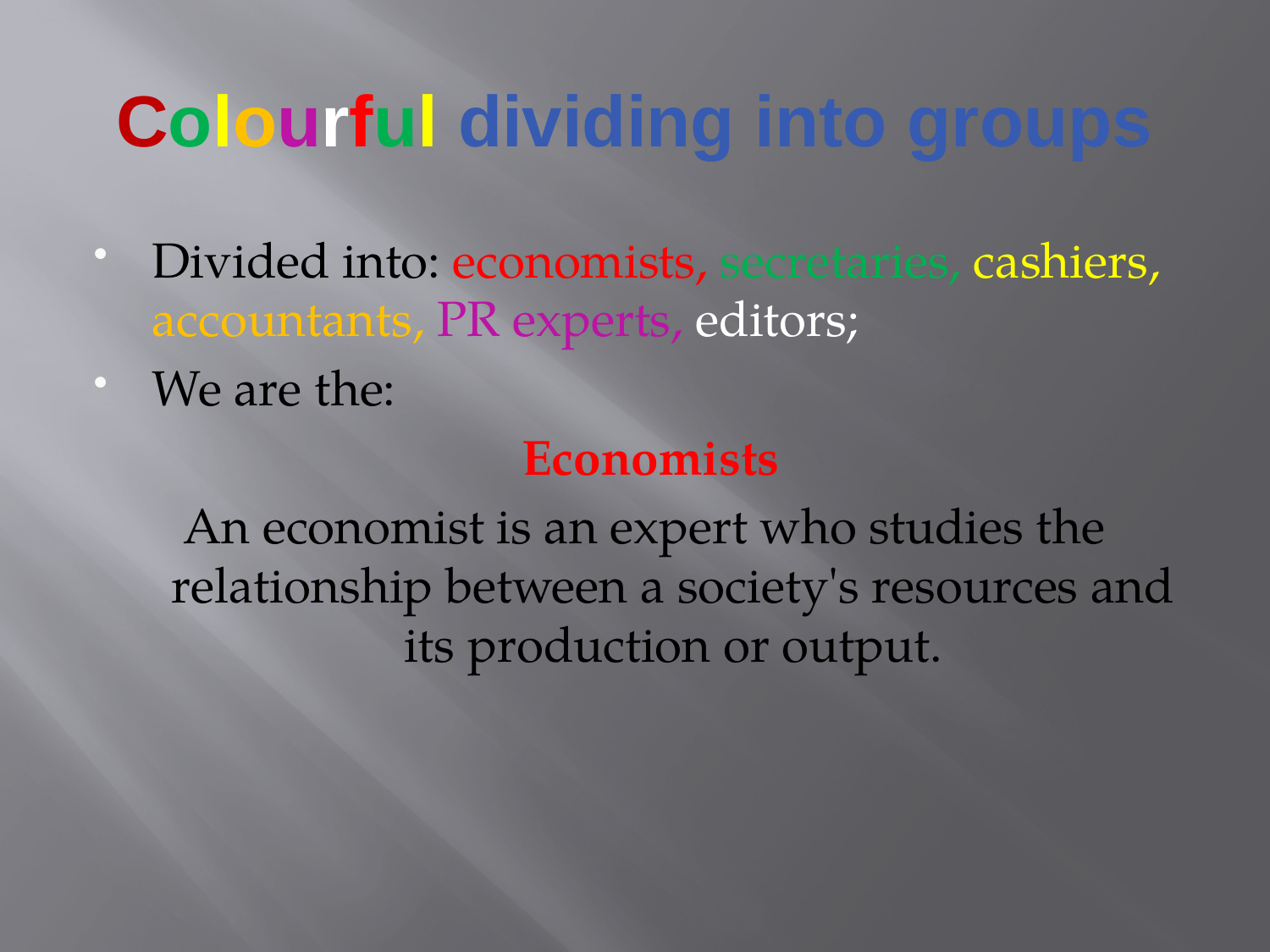

# Colourful dividing into groups
Divided into: economists, secretaries, cashiers, accountants, PR experts, editors;
We are the:
 Economists
An economist is an expert who studies the relationship between a society's resources and its production or output.